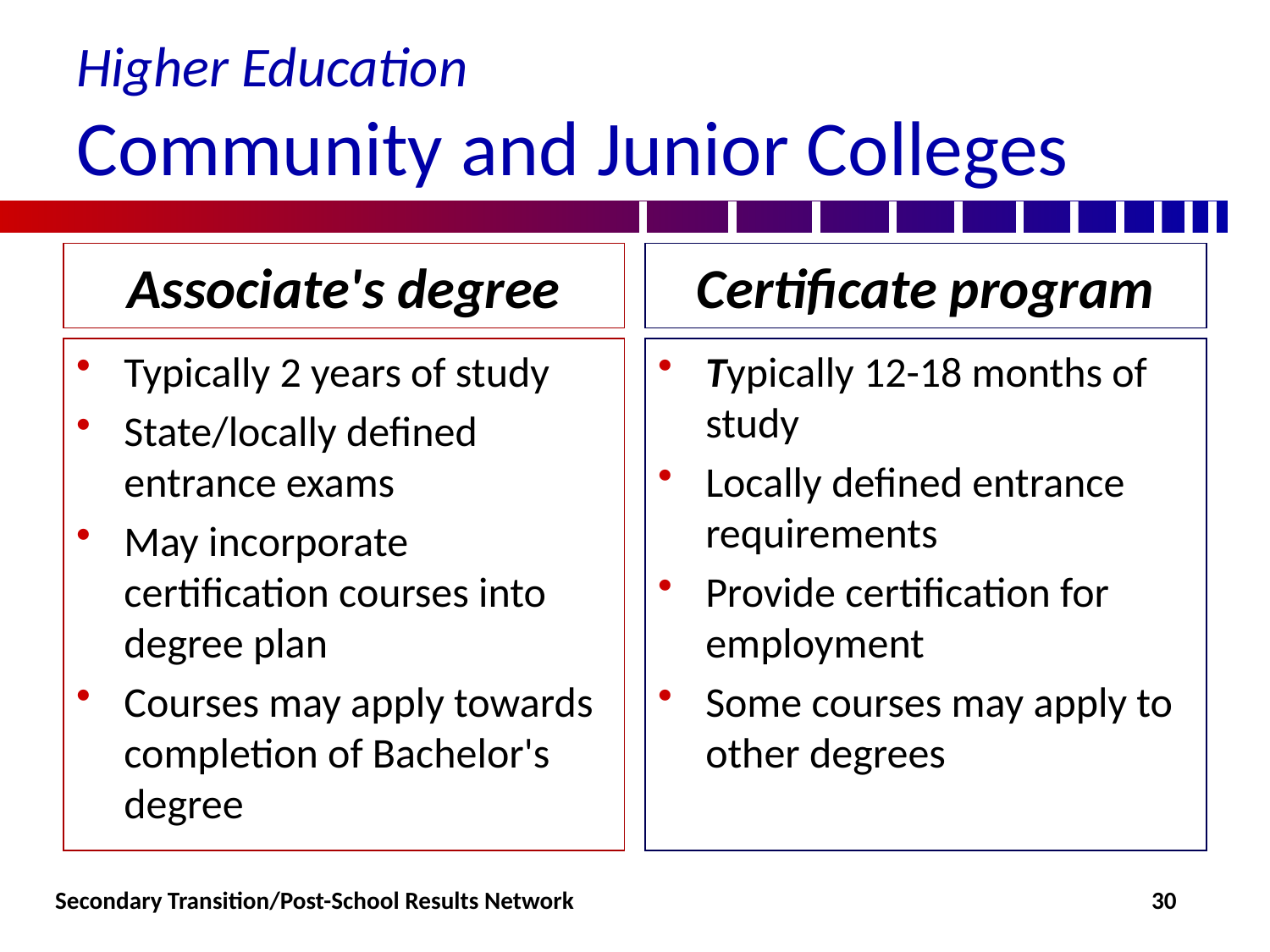

# Higher Education Community and Junior Colleges
Associate's degree
Certificate program
Typically 2 years of study
State/locally defined entrance exams
May incorporate certification courses into degree plan
Courses may apply towards completion of Bachelor's degree
Typically 12-18 months of study
Locally defined entrance requirements
Provide certification for employment
Some courses may apply to other degrees
Secondary Transition/Post-School Results Network
30